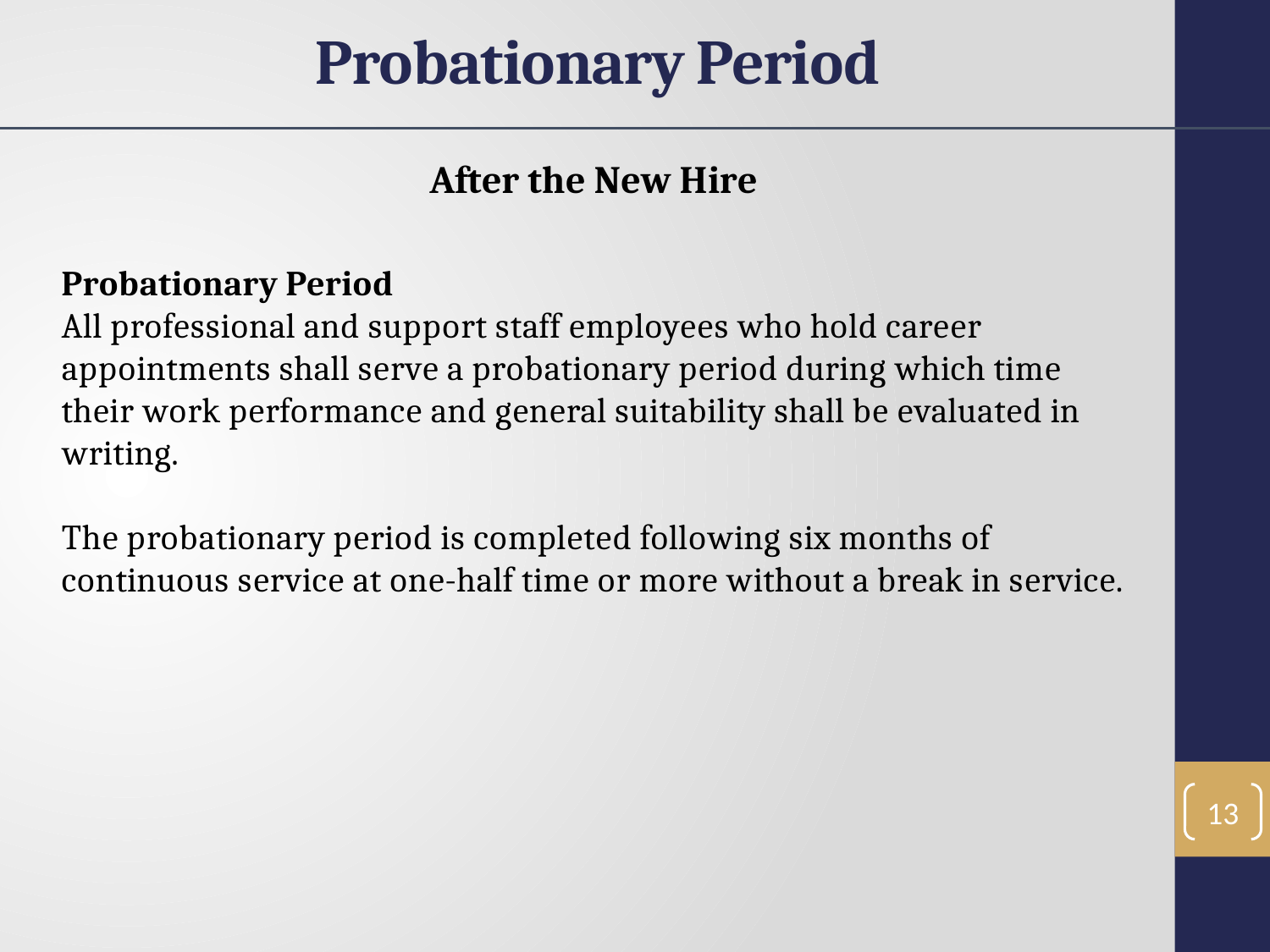

Probationary Period
After the New Hire

Probationary Period
All professional and support staff employees who hold career appointments shall serve a probationary period during which time their work performance and general suitability shall be evaluated in writing.

The probationary period is completed following six months of continuous service at one-half time or more without a break in service.

13